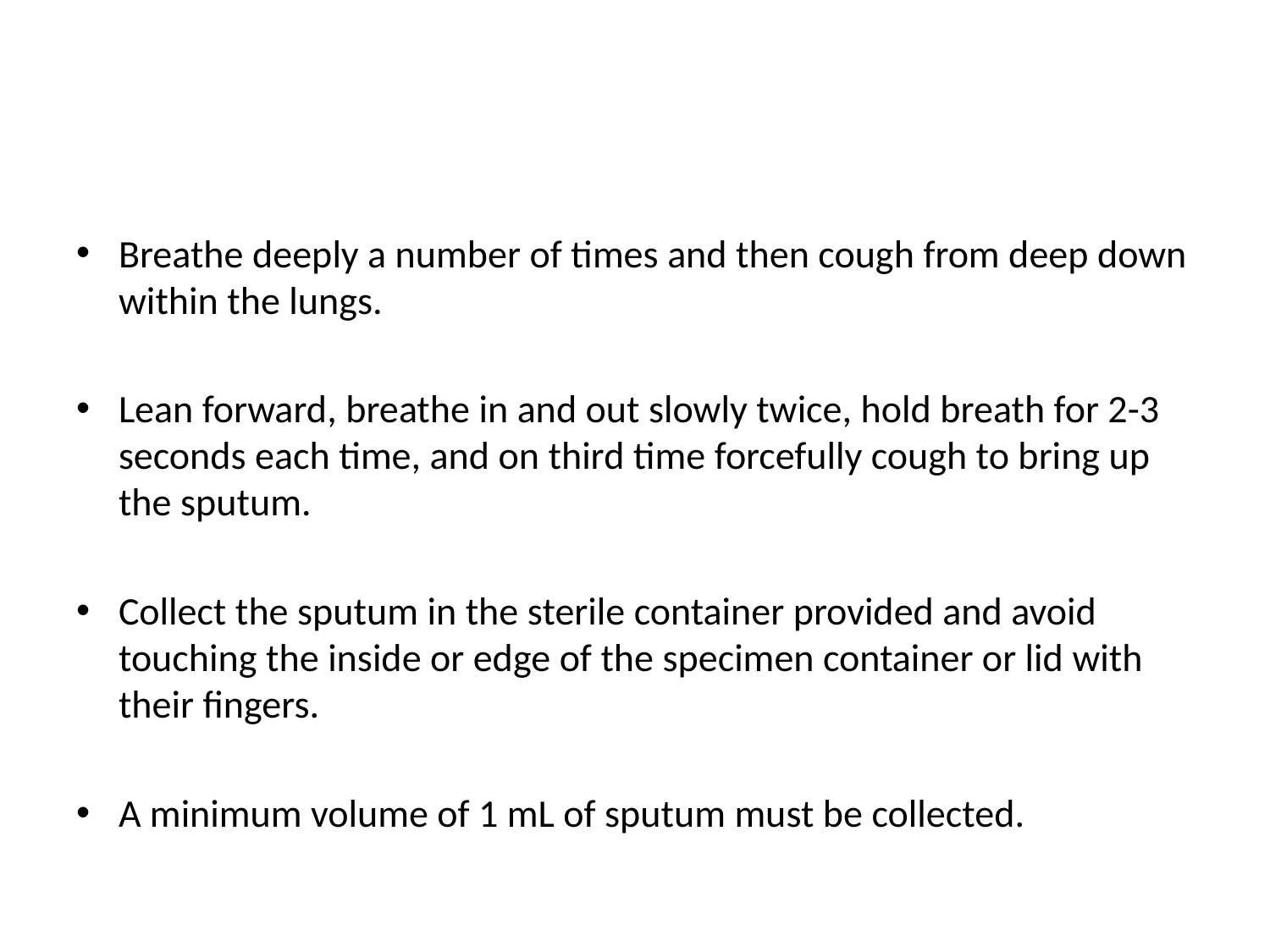

#
Breathe deeply a number of times and then cough from deep down within the lungs.

Lean forward, breathe in and out slowly twice, hold breath for 2-3 seconds each time, and on third time forcefully cough to bring up the sputum.

Collect the sputum in the sterile container provided and avoid touching the inside or edge of the specimen container or lid with their fingers.

A minimum volume of 1 mL of sputum must be collected.